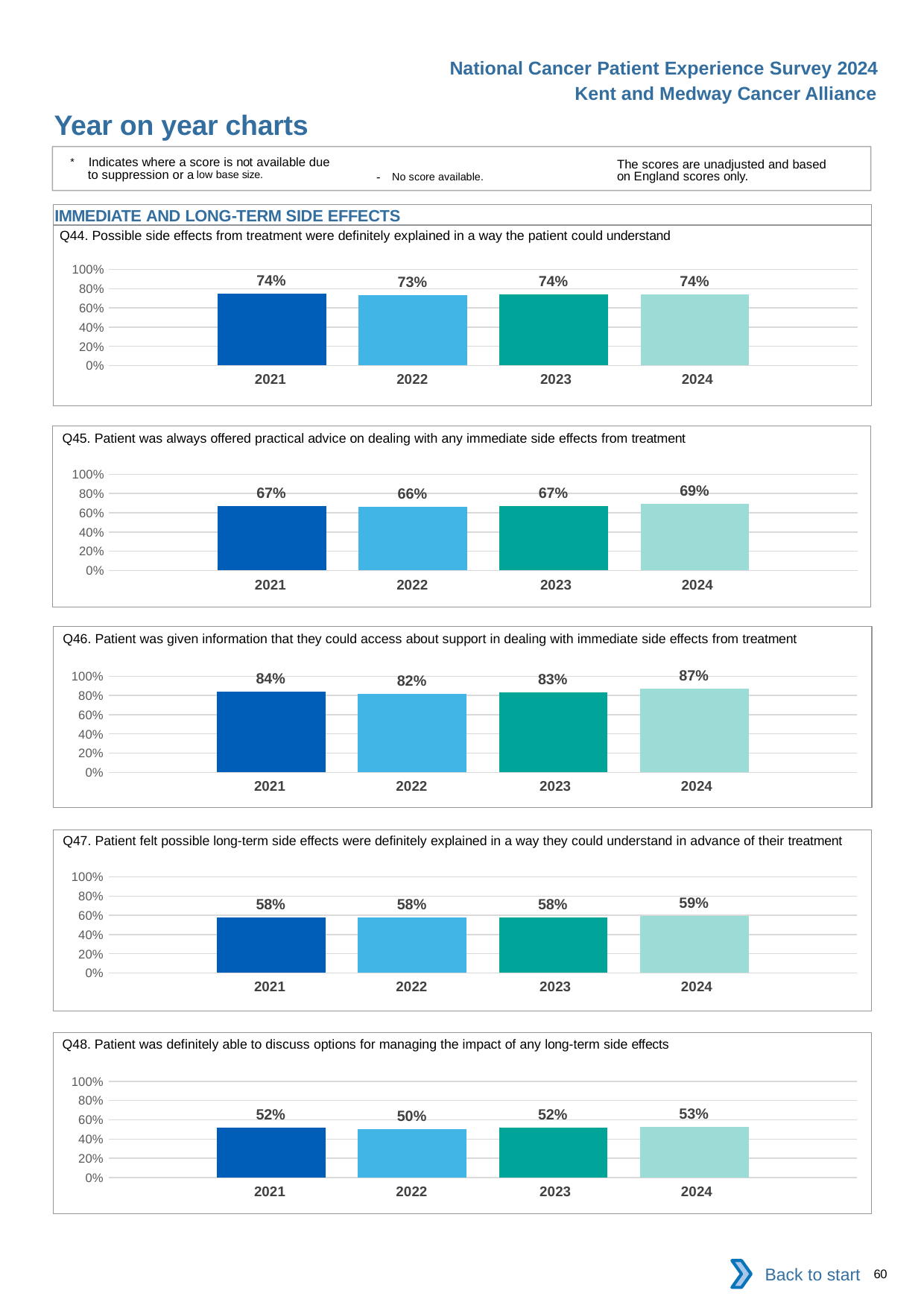

National Cancer Patient Experience Survey 2024
Kent and Medway Cancer Alliance
Year on year charts

*  Indicates where a score is not available due to suppression or a low base size.
The scores are unadjusted and based on England scores only.
- No score available.
IMMEDIATE AND LONG-TERM SIDE EFFECTS
Q44. Possible side effects from treatment were definitely explained in a way the patient could understand

### Chart

| Category | 2021 | 2022 | 2023 | 2024 |
|---|---|---|---|---|
| Category 1 | 0.7440883 | 0.729215 | 0.7371628 | 0.7415922 |
| 2021 | 2022 | 2023 | 2024 |
| --- | --- | --- | --- |
Q45. Patient was always offered practical advice on dealing with any immediate side effects from treatment

### Chart

| Category | 2021 | 2022 | 2023 | 2024 |
|---|---|---|---|---|
| Category 1 | 0.673492 | 0.6598441 | 0.6721687 | 0.6918295 |
| 2021 | 2022 | 2023 | 2024 |
| --- | --- | --- | --- |
Q46. Patient was given information that they could access about support in dealing with immediate side effects from treatment

### Chart

| Category | 2021 | 2022 | 2023 | 2024 |
|---|---|---|---|---|
| Category 1 | 0.8394976 | 0.8170135 | 0.8297626 | 0.8709677 |
| 2021 | 2022 | 2023 | 2024 |
| --- | --- | --- | --- |
Q47. Patient felt possible long-term side effects were definitely explained in a way they could understand in advance of their treatment

### Chart

| Category | 2021 | 2022 | 2023 | 2024 |
|---|---|---|---|---|
| Category 1 | 0.5768586 | 0.5752343 | 0.5751604 | 0.5908479 |
| 2021 | 2022 | 2023 | 2024 |
| --- | --- | --- | --- |
Q48. Patient was definitely able to discuss options for managing the impact of any long-term side effects

### Chart

| Category | 2021 | 2022 | 2023 | 2024 |
|---|---|---|---|---|
| Category 1 | 0.518664 | 0.504662 | 0.5167364 | 0.5265349 |
| 2021 | 2022 | 2023 | 2024 |
| --- | --- | --- | --- |
Back to start

60